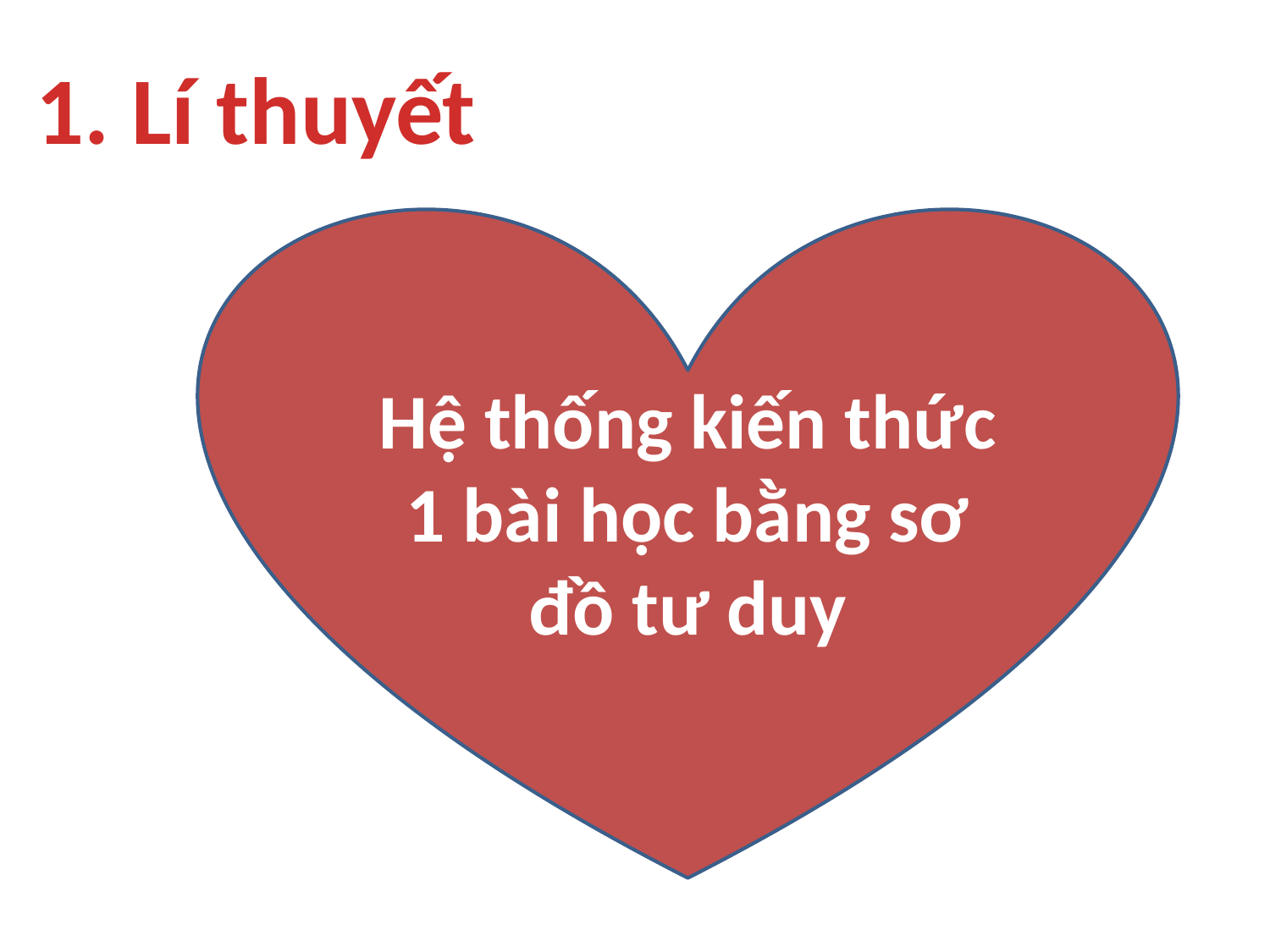

1. Lí thuyết
Hệ thống kiến thức 1 bài học bằng sơ đồ tư duy